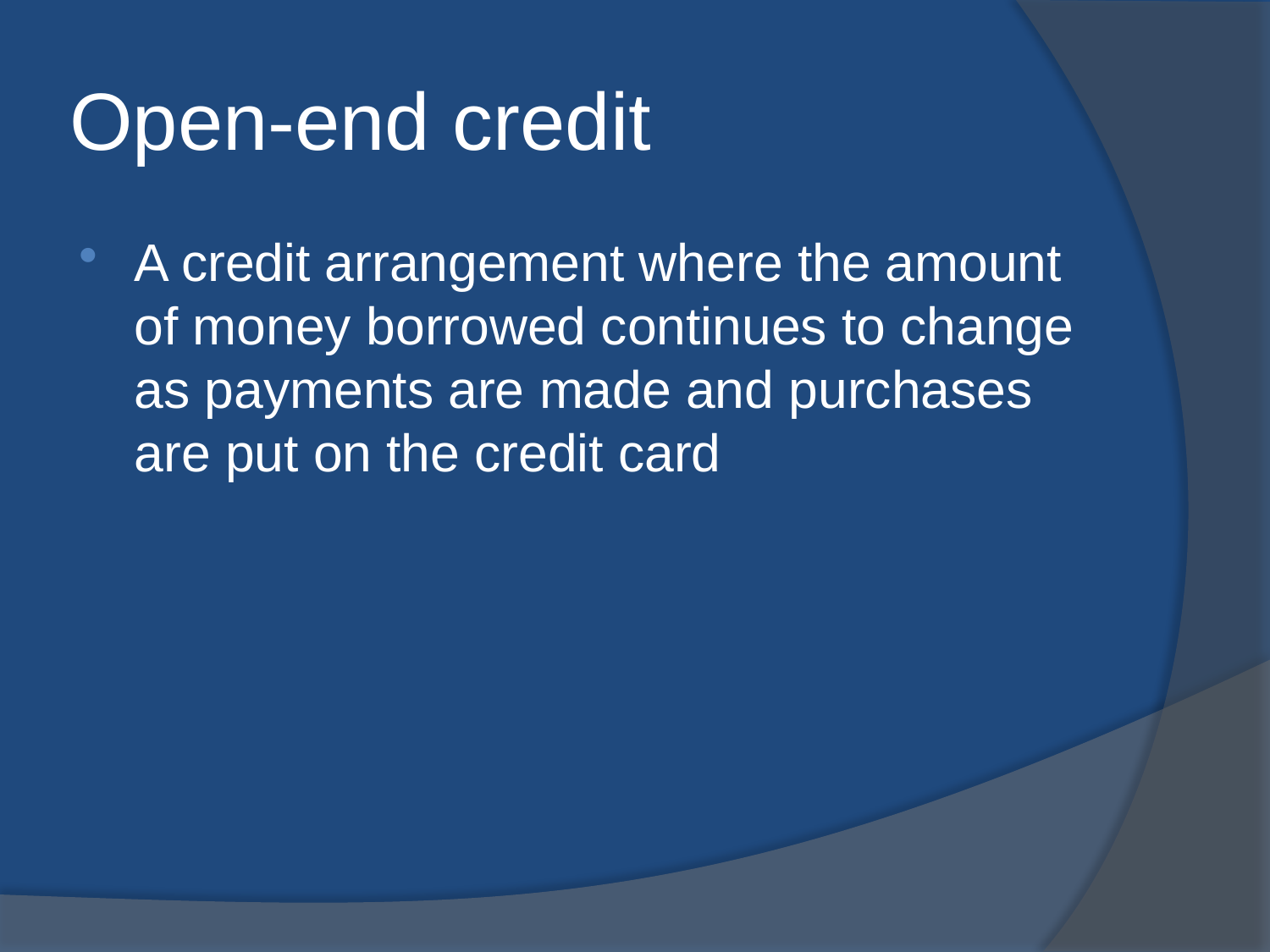

# Open-end credit
A credit arrangement where the amount of money borrowed continues to change as payments are made and purchases are put on the credit card